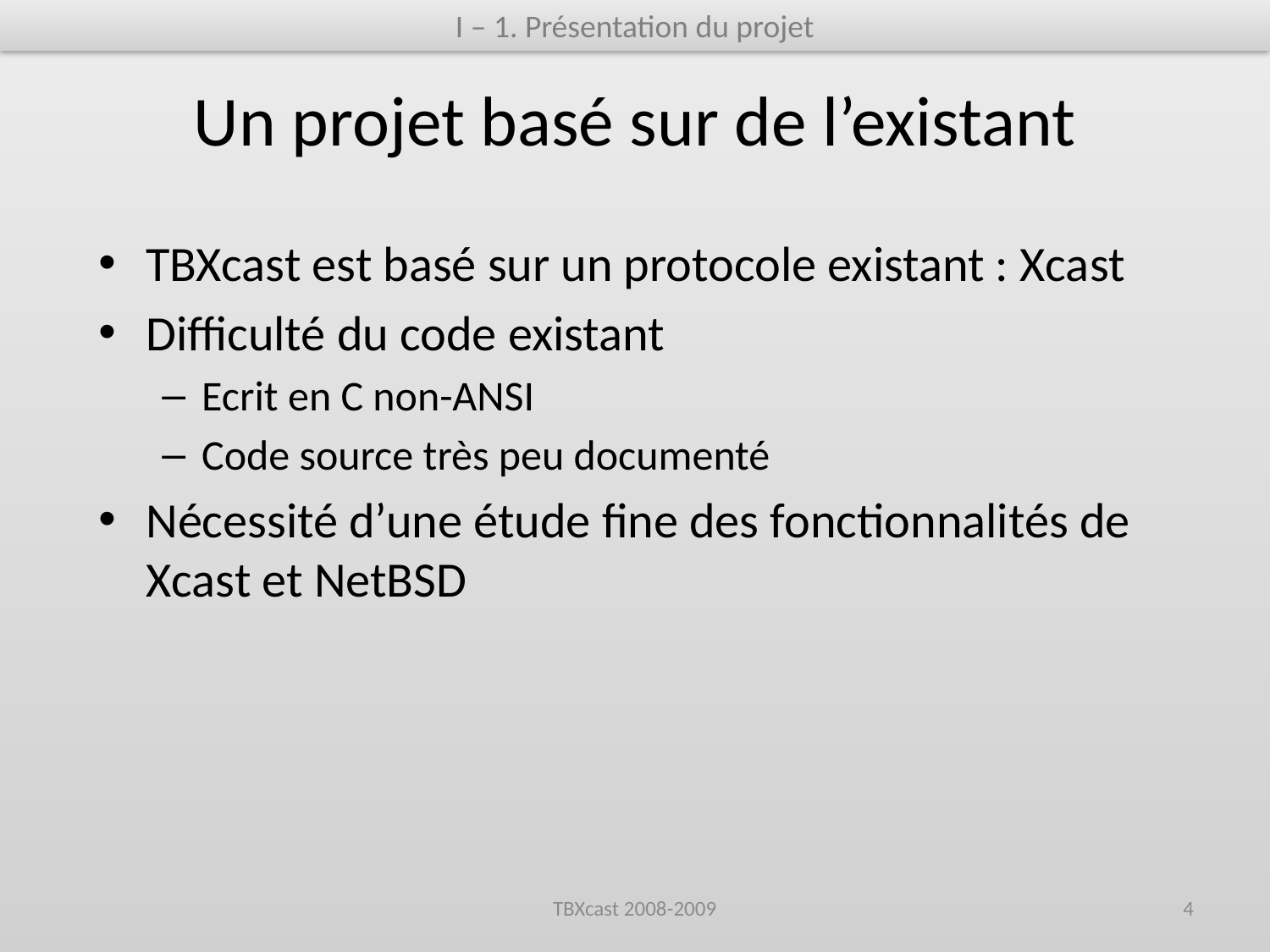

I – 1. Présentation du projet
# Un projet basé sur de l’existant
TBXcast est basé sur un protocole existant : Xcast
Difficulté du code existant
Ecrit en C non-ANSI
Code source très peu documenté
Nécessité d’une étude fine des fonctionnalités de Xcast et NetBSD

TBXcast 2008-2009
4